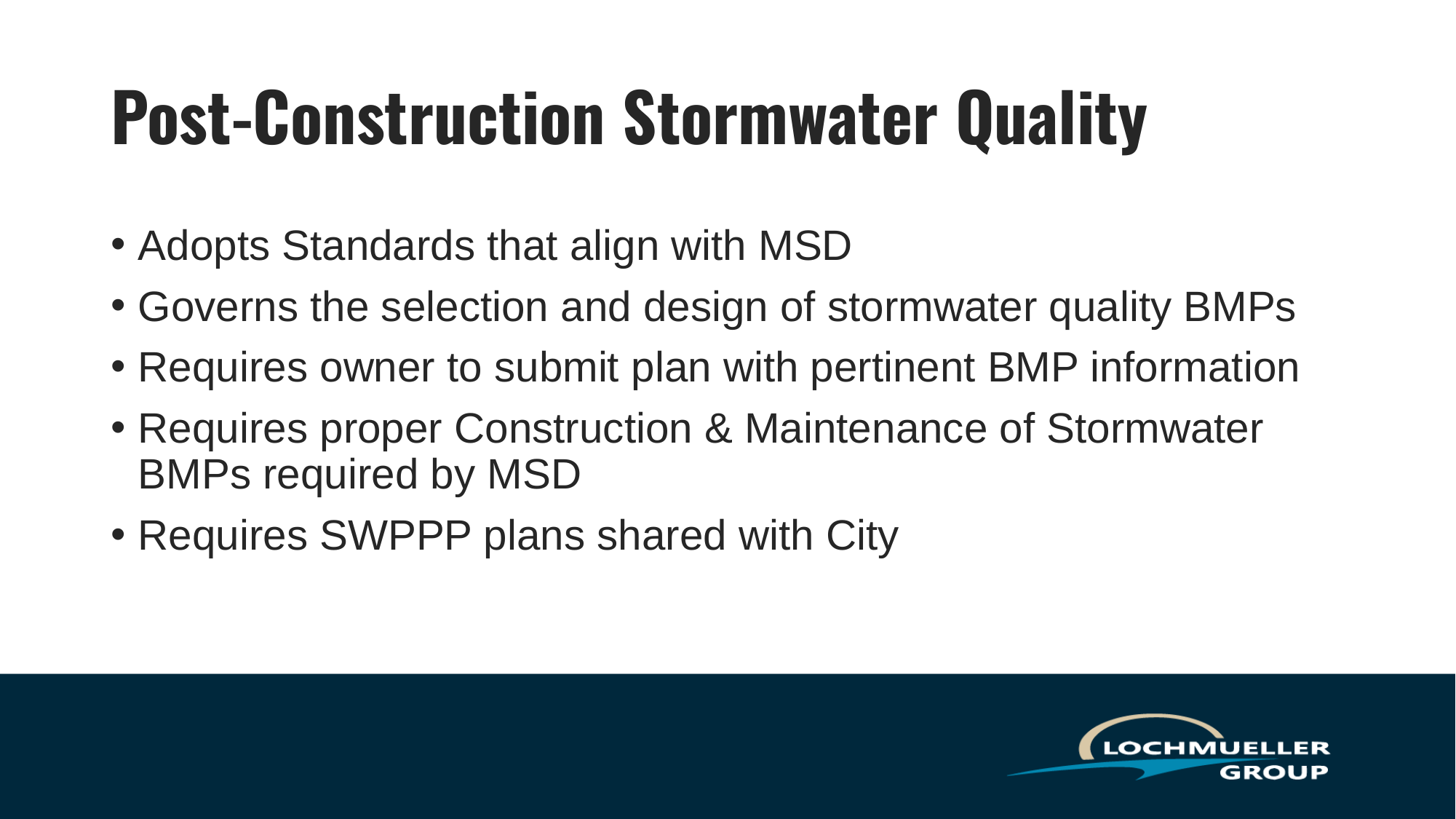

# Post-Construction Stormwater Quality
Adopts Standards that align with MSD
Governs the selection and design of stormwater quality BMPs
Requires owner to submit plan with pertinent BMP information
Requires proper Construction & Maintenance of Stormwater BMPs required by MSD
Requires SWPPP plans shared with City